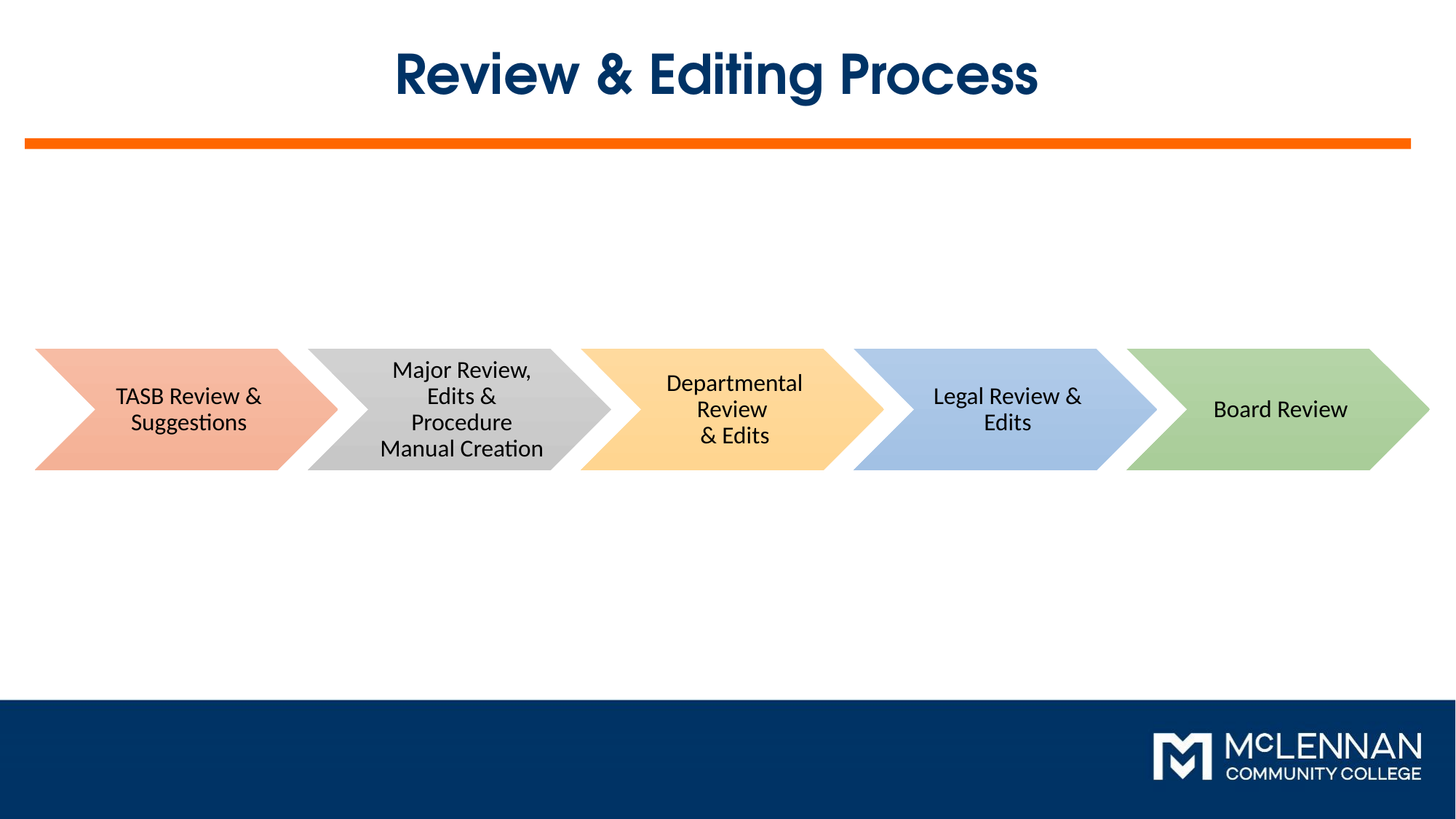

Review & Editing Process
TASB Review & Suggestions
Major Review, Edits & Procedure Manual Creation
Departmental Review
& Edits
Legal Review & Edits
Board Review